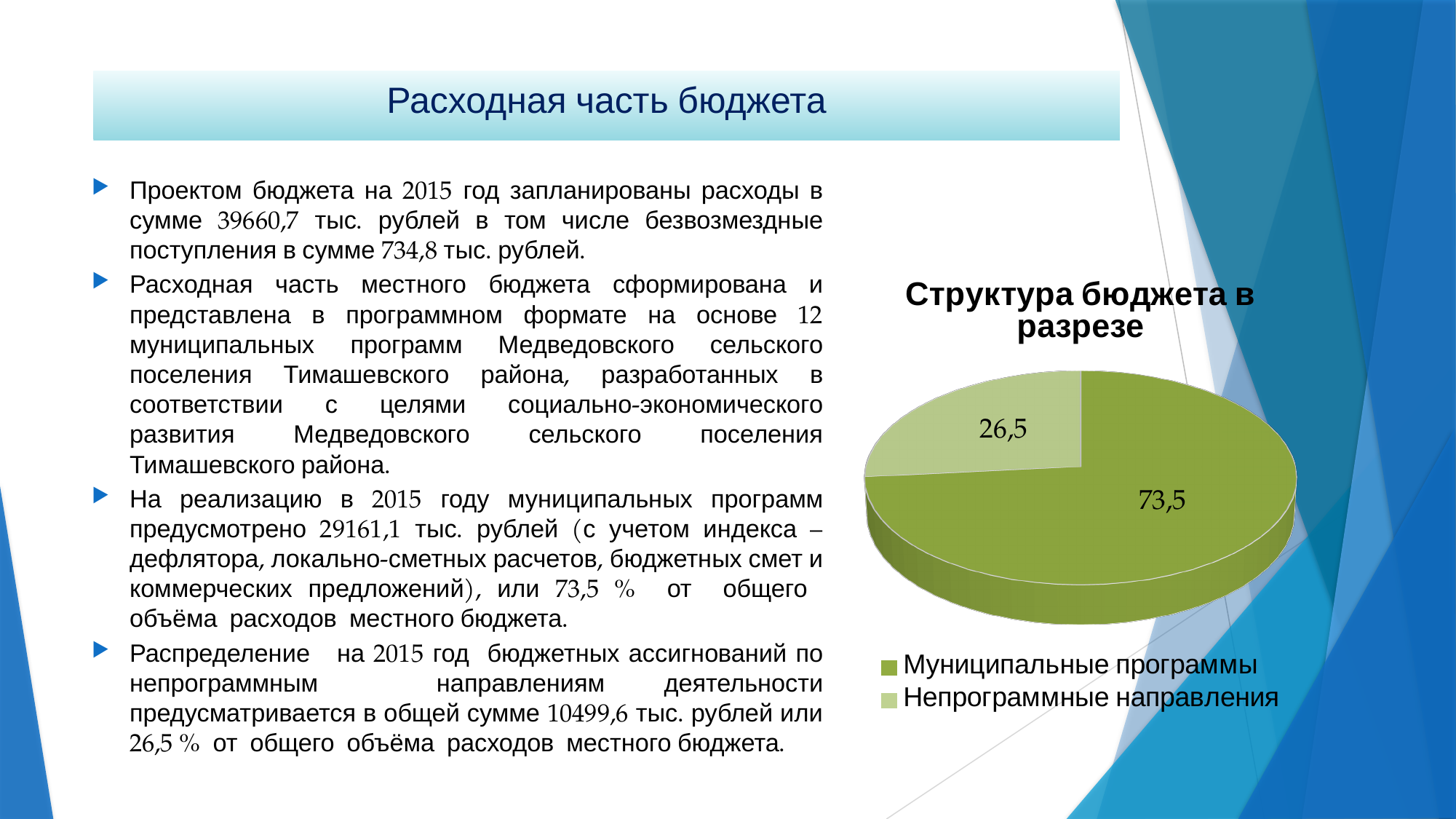

# Расходная часть бюджета
Проектом бюджета на 2015 год запланированы расходы в сумме 39660,7 тыс. рублей в том числе безвозмездные поступления в сумме 734,8 тыс. рублей.
Расходная часть местного бюджета сформирована и представлена в программном формате на основе 12 муниципальных программ Медведовского сельского поселения Тимашевского района, разработанных в соответствии с целями социально-экономического развития Медведовского сельского поселения Тимашевского района.
На реализацию в 2015 году муниципальных программ предусмотрено 29161,1 тыс. рублей (с учетом индекса – дефлятора, локально-сметных расчетов, бюджетных смет и коммерческих предложений), или 73,5 %  от  общего  объёма  расходов  местного бюджета.
Распределение   на 2015 год  бюджетных ассигнований по непрограммным  направлениям деятельности предусматривается в общей сумме 10499,6 тыс. рублей или 26,5 %  от  общего  объёма  расходов  местного бюджета.

[unsupported chart]